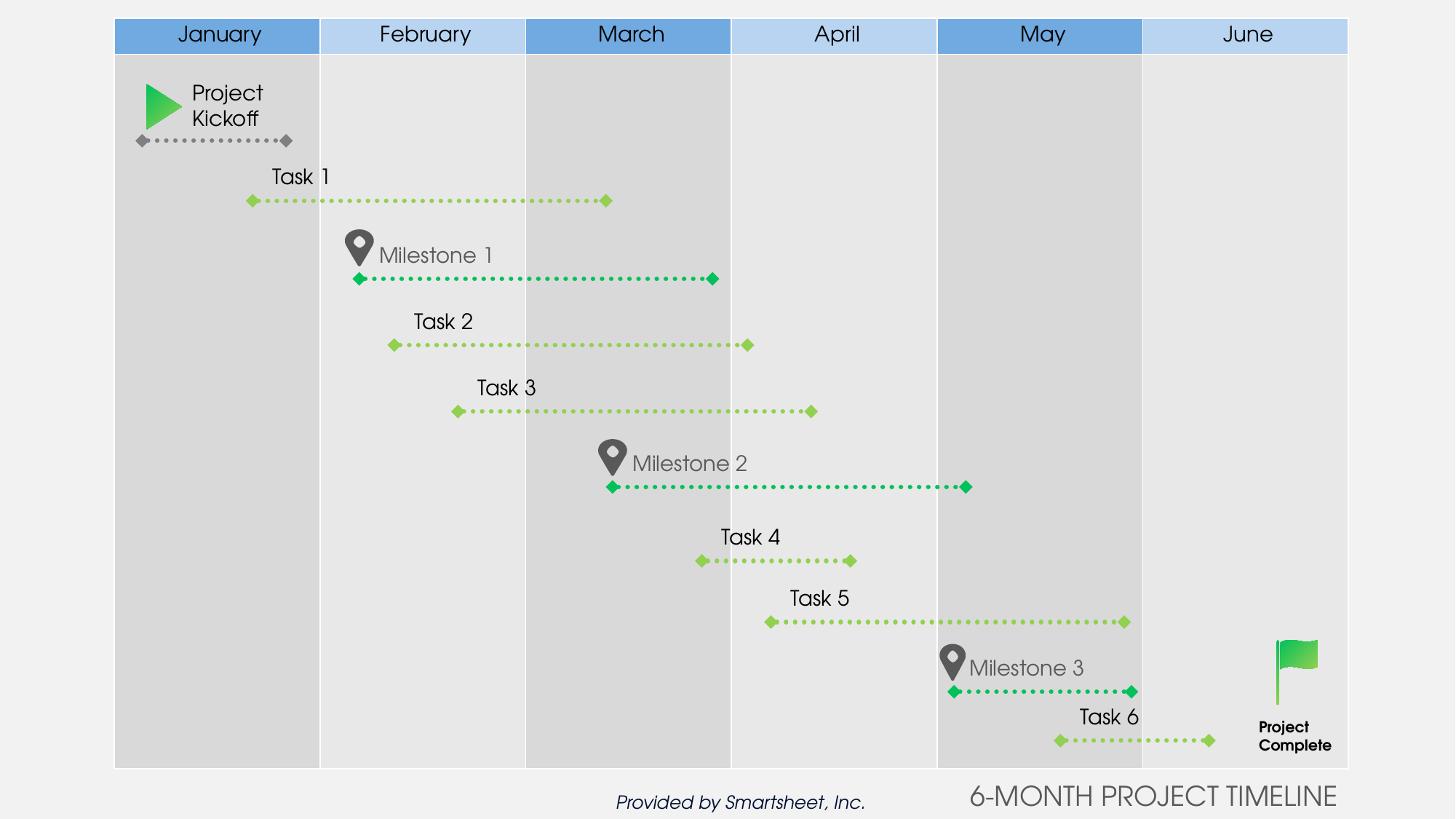

| January | February | March | April | May | June |
| --- | --- | --- | --- | --- | --- |
|  |  |  |  |  |  |
Project Kickoff

Task 1

Milestone 1
Task 2
Task 3

Milestone 2
Task 4
Task 5

Milestone 3
Task 6
Project Complete
6-MONTH PROJECT TIMELINE
Provided by Smartsheet, Inc.